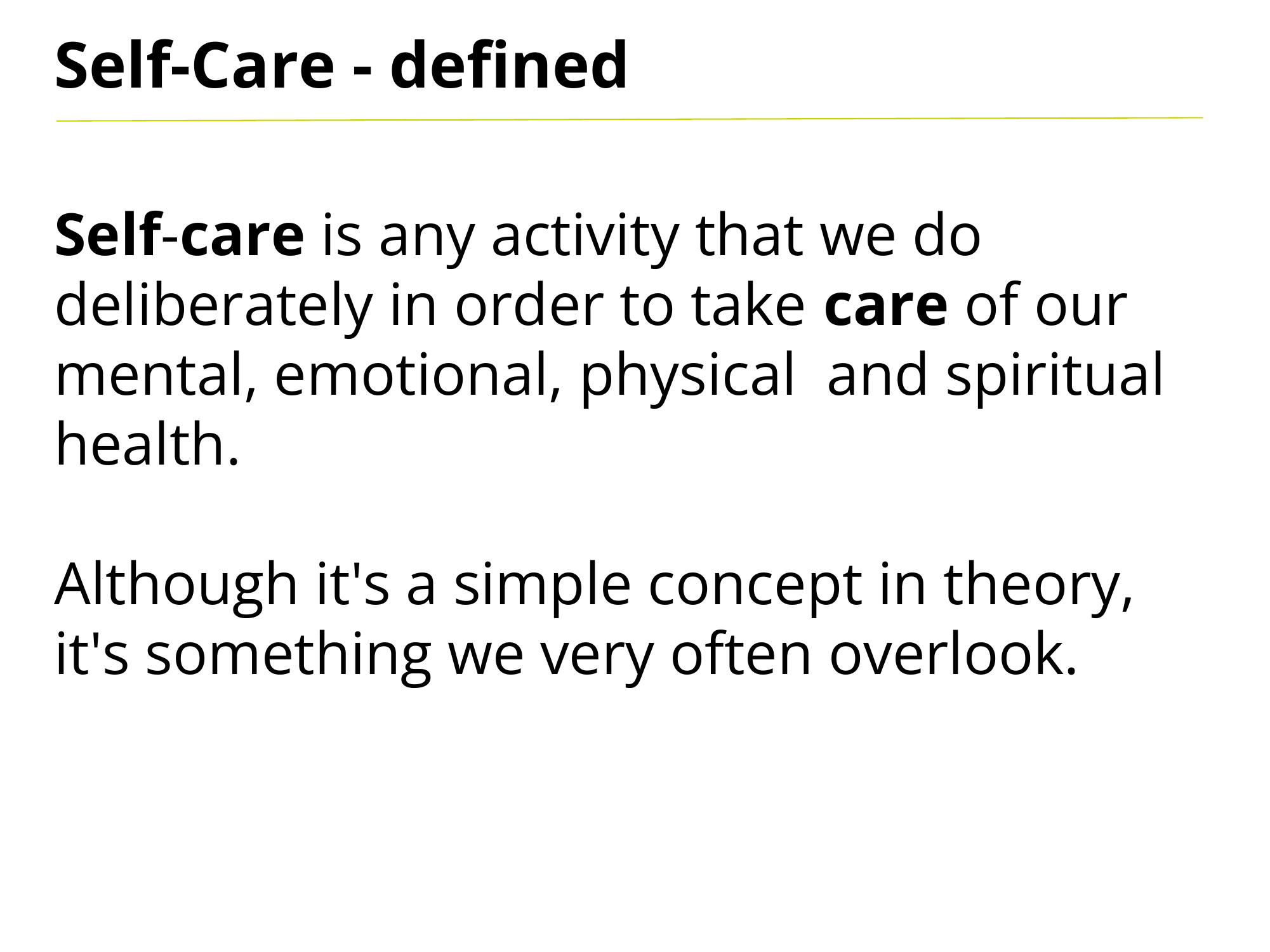

Self-Care - defined

Self-care is any activity that we do deliberately in order to take care of our mental, emotional, physical  and spiritual health.

Although it's a simple concept in theory, it's something we very often overlook.